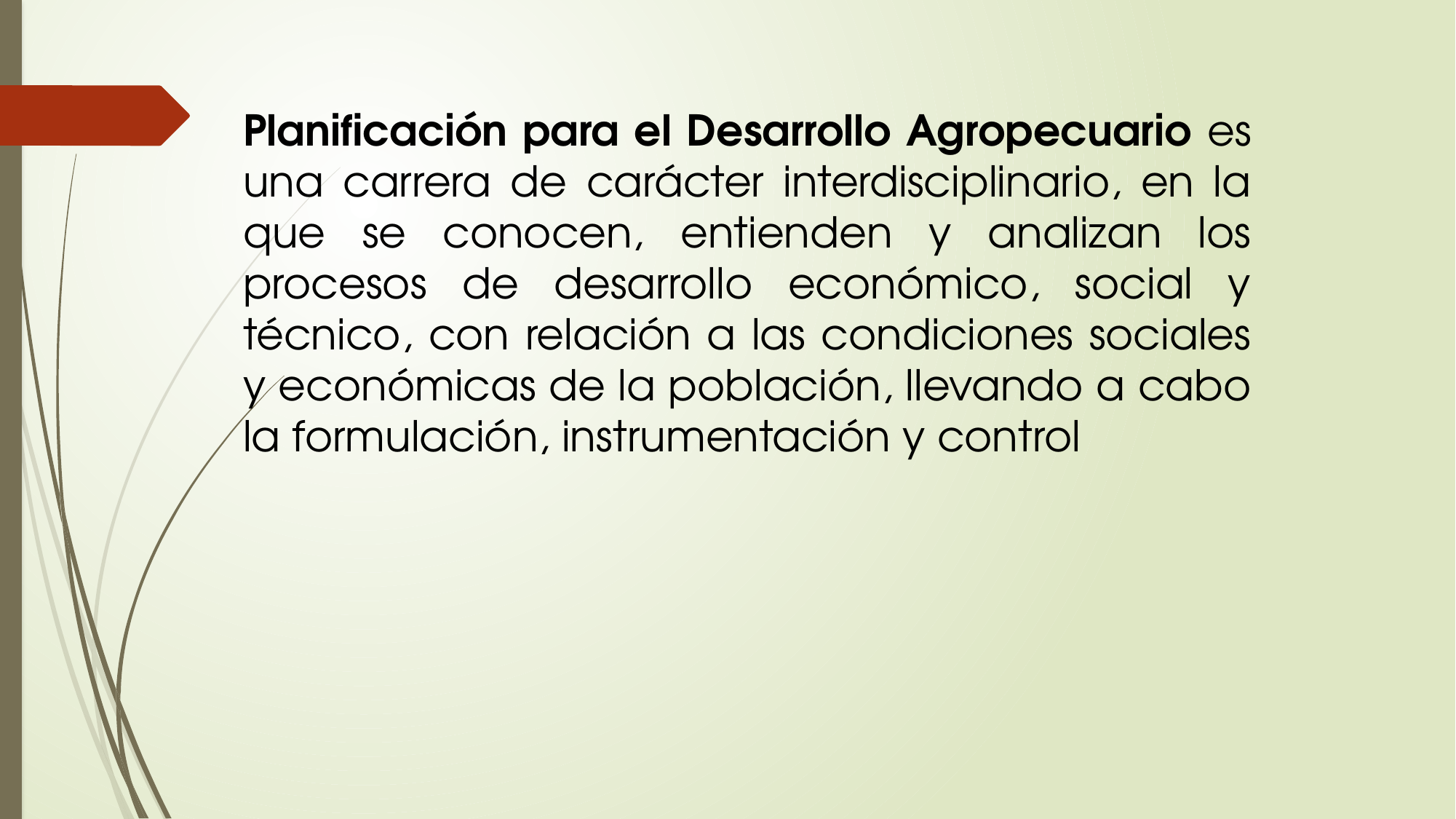

Planificación para el Desarrollo Agropecuario es una carrera de carácter interdisciplinario, en la que se conocen, entienden y analizan los procesos de desarrollo económico, social y técnico, con relación a las condiciones sociales y económicas de la población, llevando a cabo la formulación, instrumentación y control